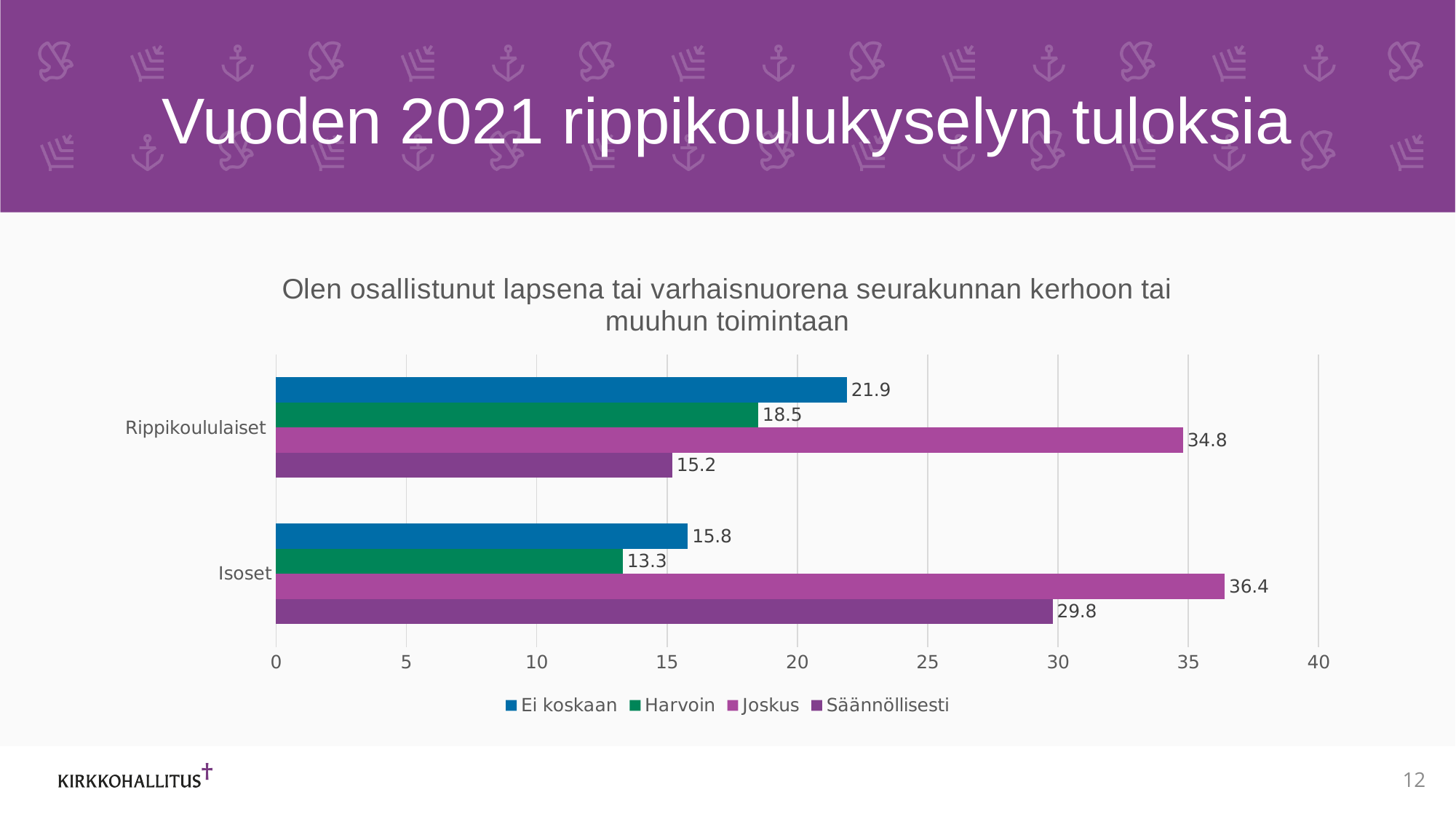

# Vuoden 2021 rippikoulukyselyn tuloksia

### Chart: Olen osallistunut lapsena tai varhaisnuorena seurakunnan kerhoon tai muuhun toimintaan

| Category | Säännöllisesti | Joskus | Harvoin | Ei koskaan |
|---|---|---|---|---|
| Isoset | 29.8 | 36.4 | 13.3 | 15.8 |
| Rippikoululaiset  | 15.2 | 34.8 | 18.5 | 21.9 |
12